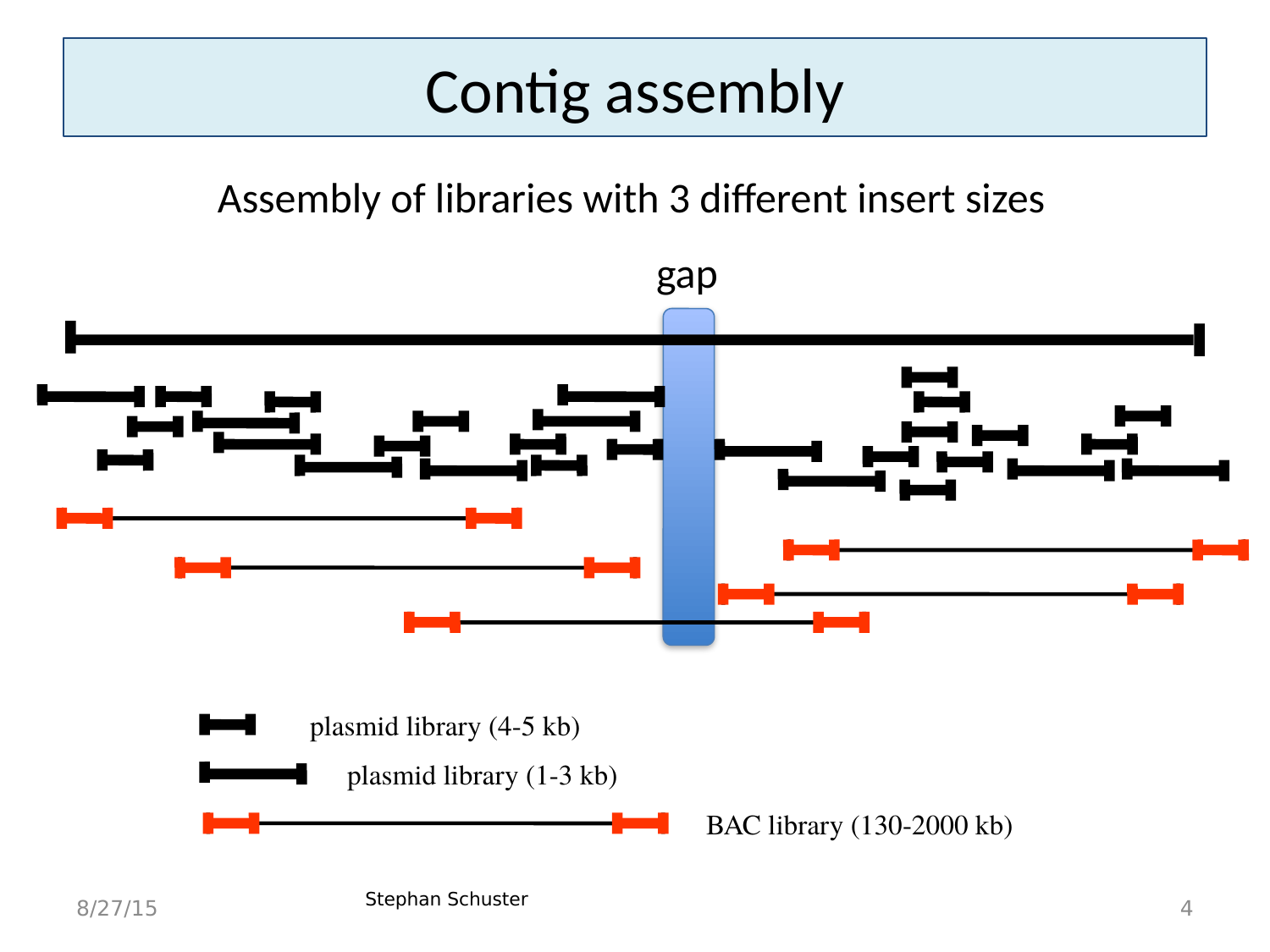

# Contig assembly
Assembly of libraries with 3 different insert sizes
gap

plasmid library (4-5 kb)

plasmid library (1-3 kb)

BAC library (130-2000 kb)

Stephan Schuster
8/27/15
4